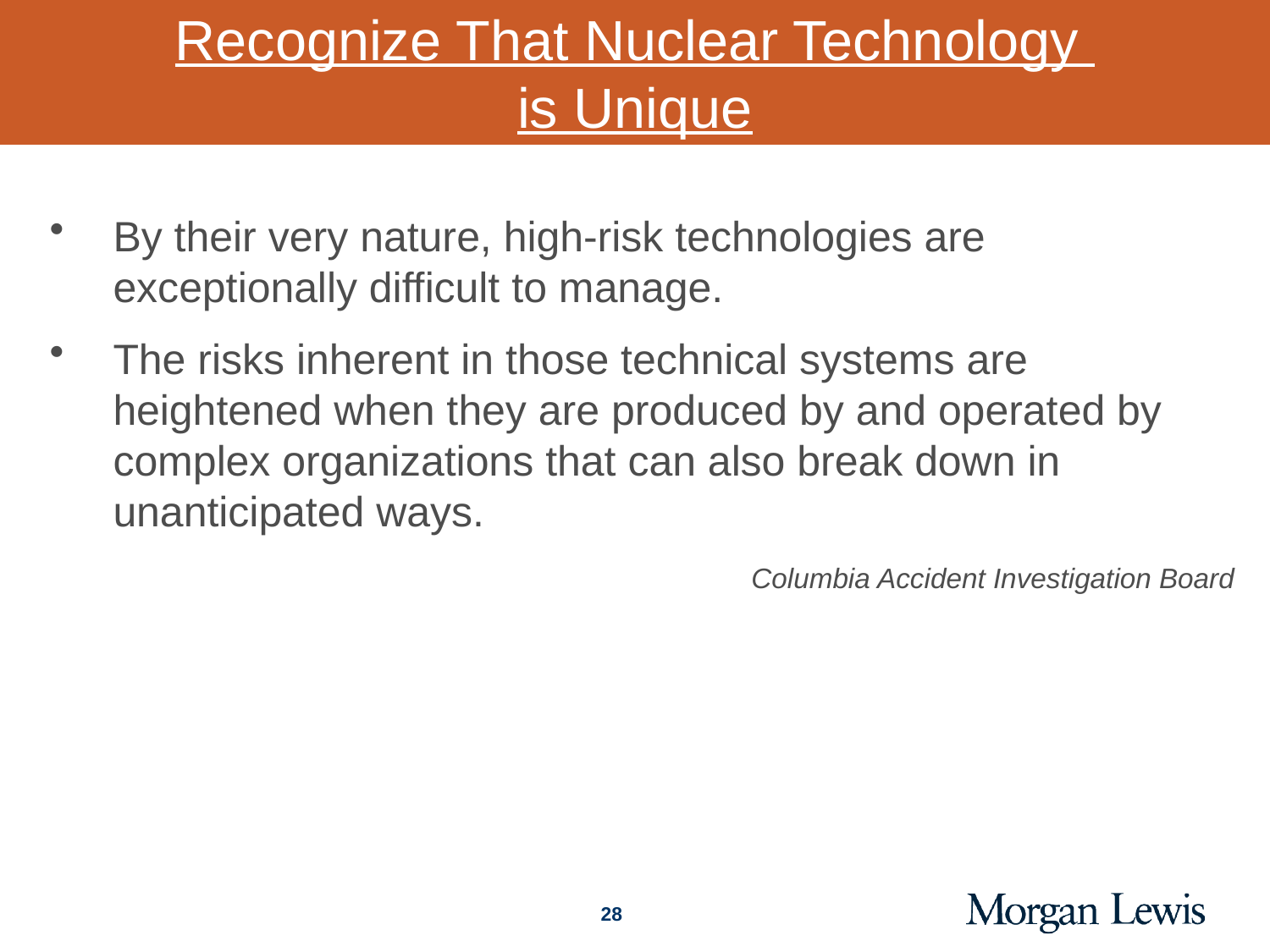

# Recognize That Nuclear Technology is Unique

By their very nature, high-risk technologies are exceptionally difficult to manage.
The risks inherent in those technical systems are heightened when they are produced by and operated by complex organizations that can also break down in unanticipated ways.

			Columbia Accident Investigation Board
28